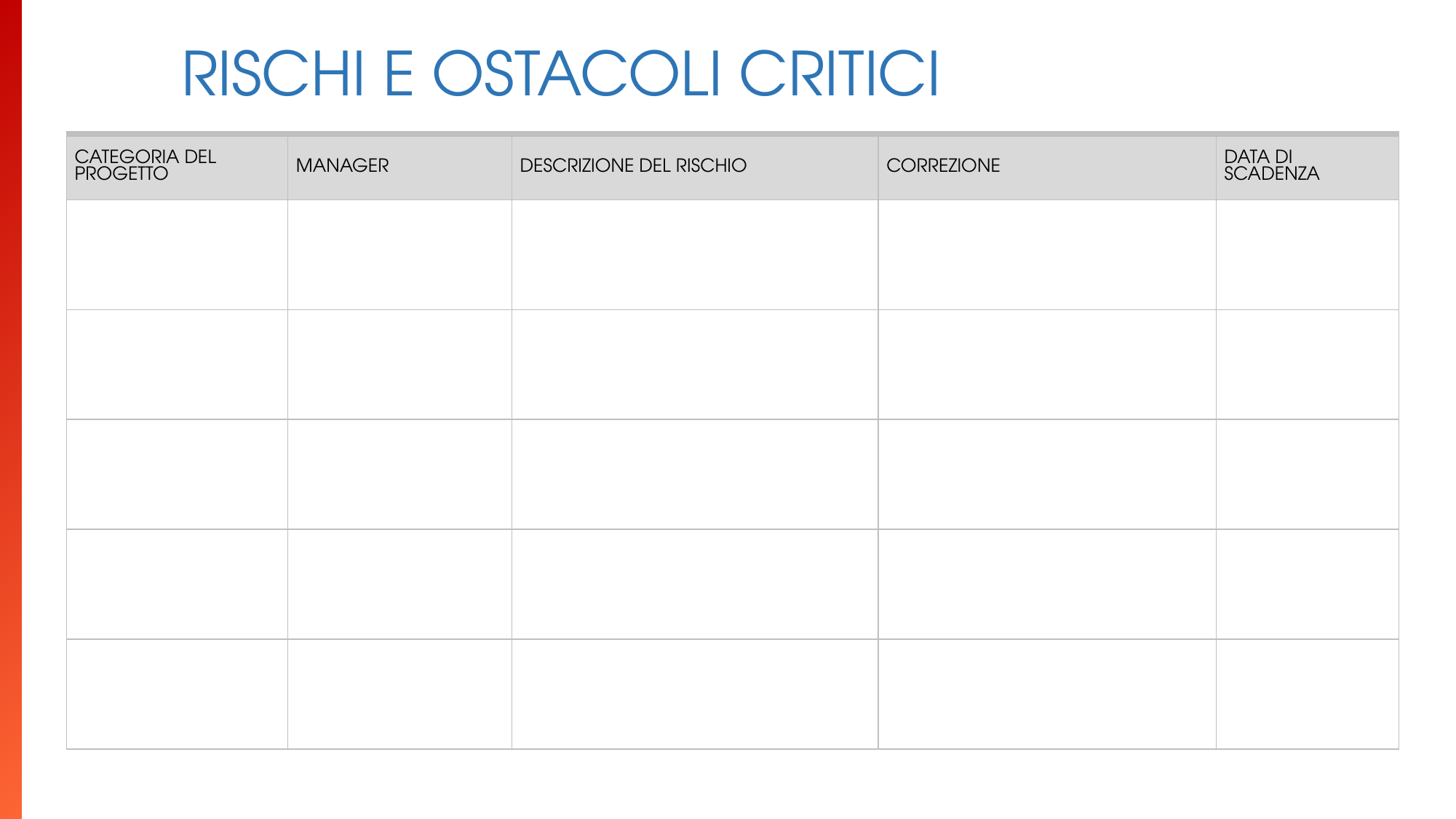

RISCHI E OSTACOLI CRITICI
| CATEGORIA DEL PROGETTO | MANAGER | DESCRIZIONE DEL RISCHIO | CORREZIONE | DATA DI SCADENZA |
| --- | --- | --- | --- | --- |
|  |  |  |  |  |
|  |  |  |  |  |
|  |  |  |  |  |
|  |  |  |  |  |
|  |  |  |  |  |